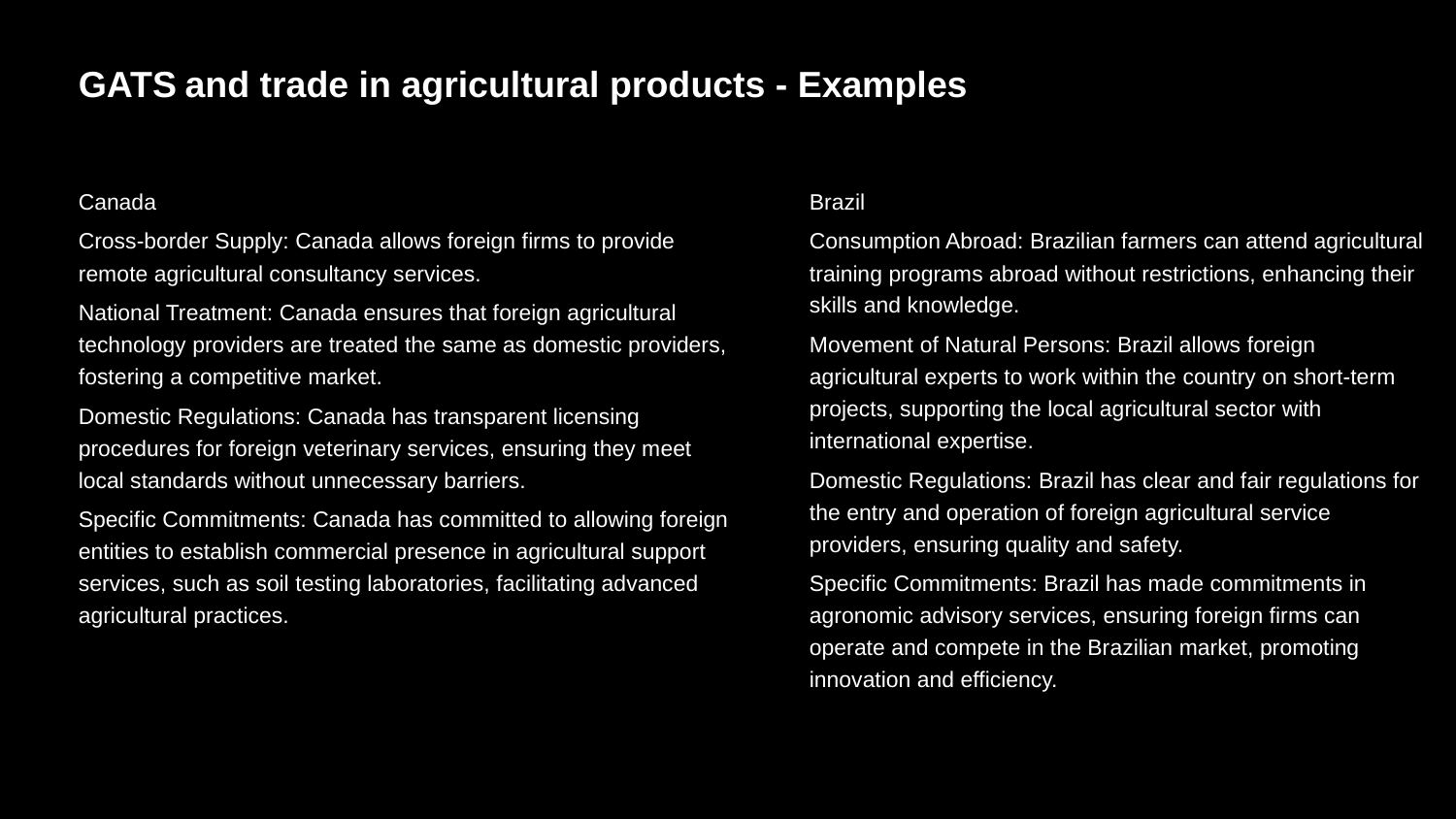

GATS and trade in agricultural products - Examples
Canada
Cross-border Supply: Canada allows foreign firms to provide remote agricultural consultancy services.
National Treatment: Canada ensures that foreign agricultural technology providers are treated the same as domestic providers, fostering a competitive market.
Domestic Regulations: Canada has transparent licensing procedures for foreign veterinary services, ensuring they meet local standards without unnecessary barriers.
Specific Commitments: Canada has committed to allowing foreign entities to establish commercial presence in agricultural support services, such as soil testing laboratories, facilitating advanced agricultural practices.
Brazil
Consumption Abroad: Brazilian farmers can attend agricultural training programs abroad without restrictions, enhancing their skills and knowledge.
Movement of Natural Persons: Brazil allows foreign agricultural experts to work within the country on short-term projects, supporting the local agricultural sector with international expertise.
Domestic Regulations: Brazil has clear and fair regulations for the entry and operation of foreign agricultural service providers, ensuring quality and safety.
Specific Commitments: Brazil has made commitments in agronomic advisory services, ensuring foreign firms can operate and compete in the Brazilian market, promoting innovation and efficiency.